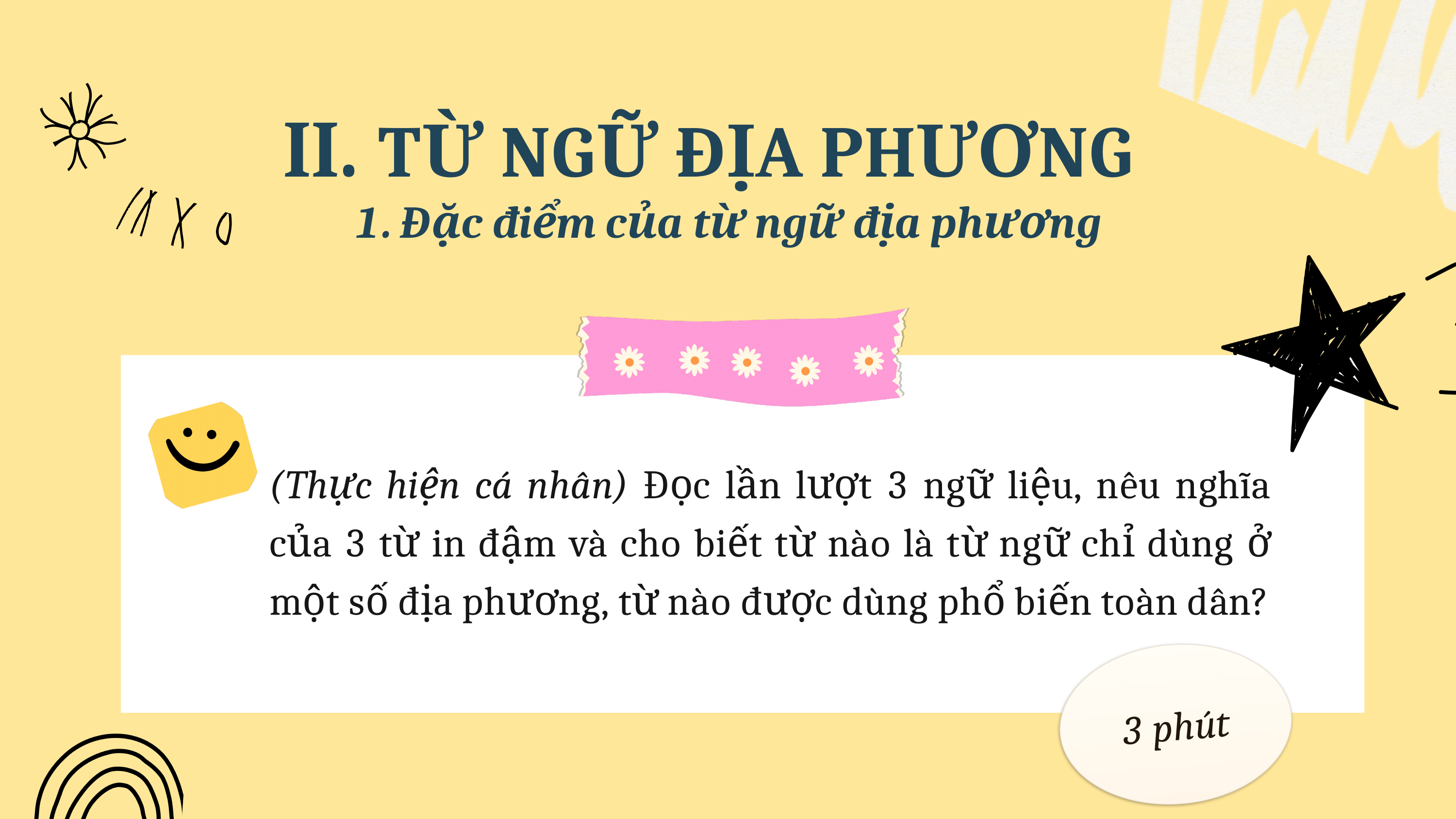

II. TỪ NGỮ ĐỊA PHƯƠNG

1. Đặc điểm của từ ngữ địa phương

(Thực hiện cá nhân) Đọc lần lượt 3 ngữ liệu, nêu nghĩa của 3 từ in đậm và cho biết từ nào là từ ngữ chỉ dùng ở một số địa phương, từ nào được dùng phổ biến toàn dân?
3 phút